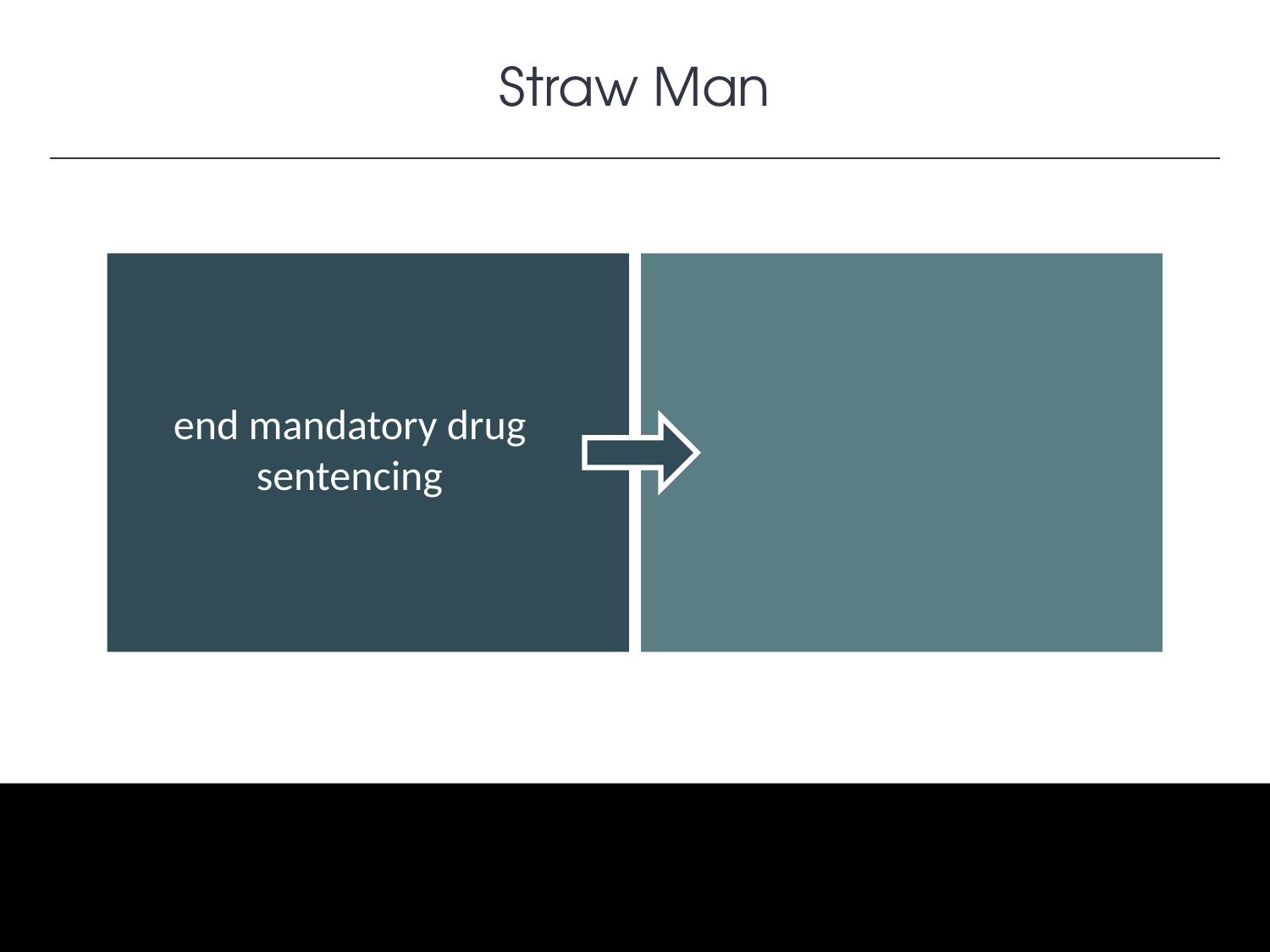

Straw Man
HAWKES LEARNING

end mandatory drug sentencing